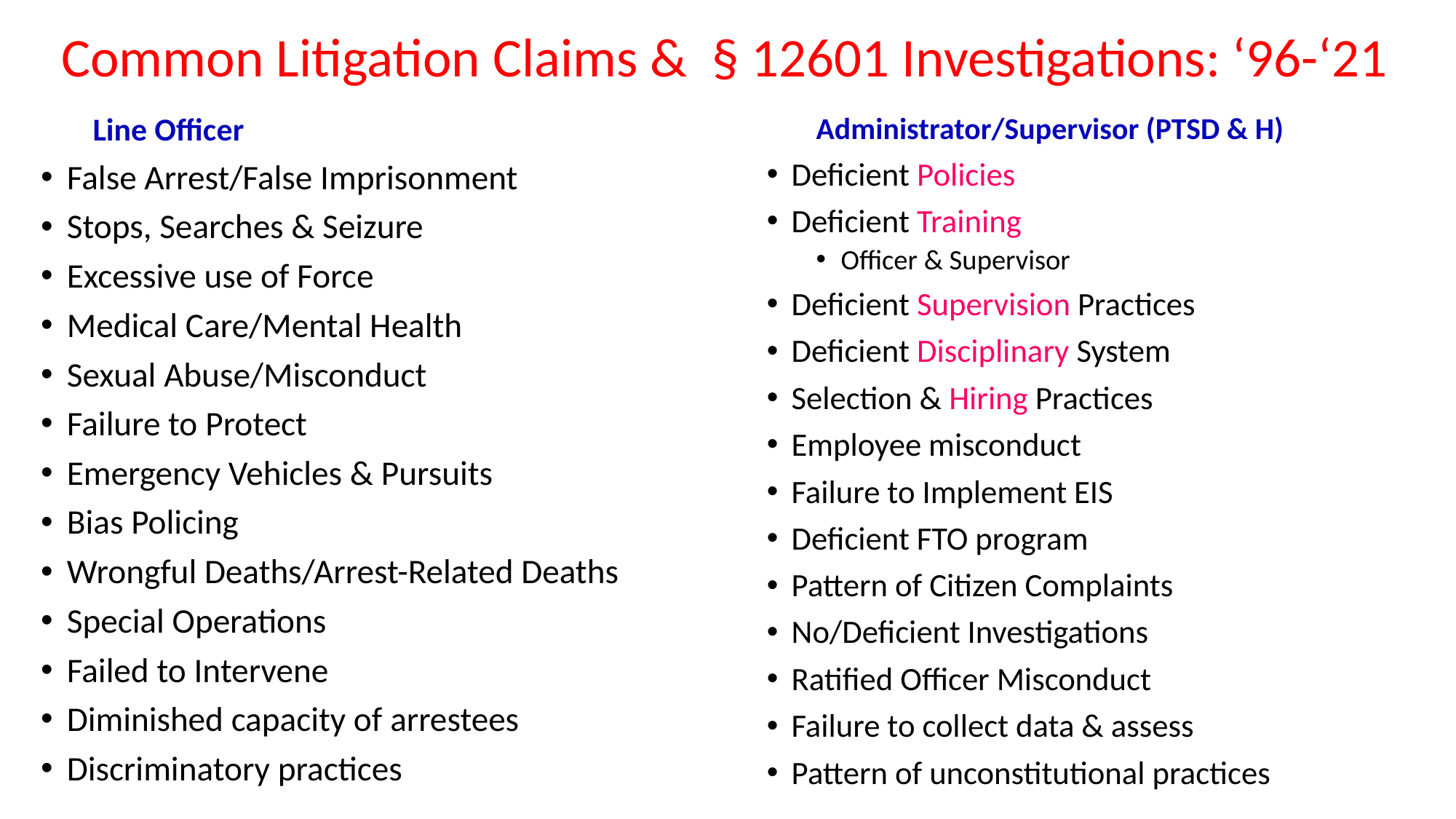

# Common Litigation Claims &  § 12601 Investigations: ‘96-‘21
Administrator/Supervisor (PTSD & H)
Deficient Policies
Deficient Training
Officer & Supervisor
Deficient Supervision Practices
Deficient Disciplinary System
Selection & Hiring Practices
Employee misconduct
Failure to Implement EIS
Deficient FTO program
Pattern of Citizen Complaints
No/Deficient Investigations
Ratified Officer Misconduct
Failure to collect data & assess
Pattern of unconstitutional practices

Line Officer
False Arrest/False Imprisonment
Stops, Searches & Seizure
Excessive use of Force
Medical Care/Mental Health
Sexual Abuse/Misconduct
Failure to Protect
Emergency Vehicles & Pursuits
Bias Policing
Wrongful Deaths/Arrest-Related Deaths
Special Operations
Failed to Intervene
Diminished capacity of arrestees
Discriminatory practices